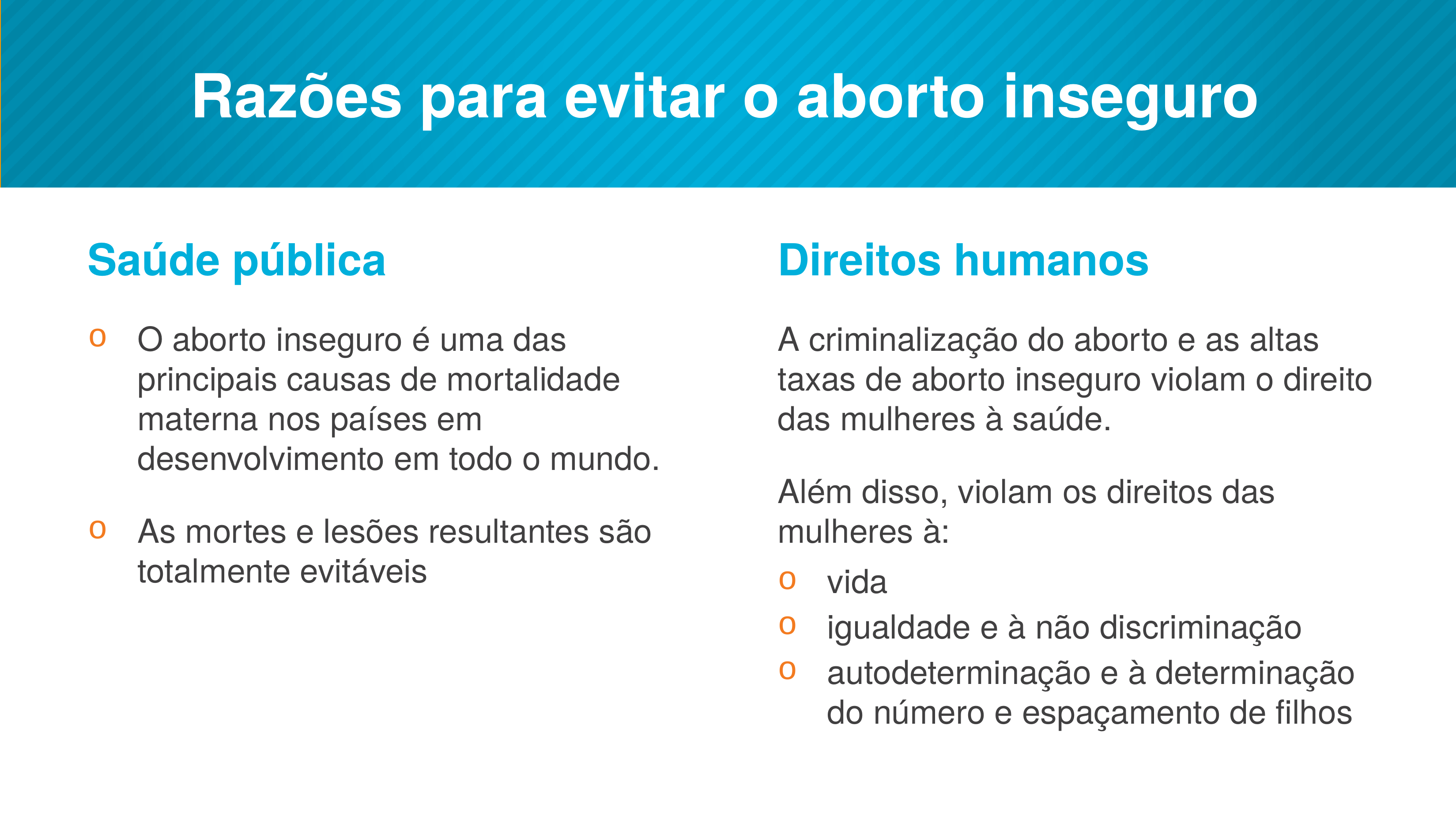

# Razões para evitar o aborto inseguro
Saúde pública
O aborto inseguro é uma das principais causas de mortalidade materna nos países em desenvolvimento em todo o mundo.
As mortes e lesões resultantes são totalmente evitáveis
Direitos humanos
A criminalização do aborto e as altas taxas de aborto inseguro violam o direito das mulheres à saúde.
Além disso, violam os direitos das mulheres à:
vida
igualdade e à não discriminação
autodeterminação e à determinação do número e espaçamento de filhos